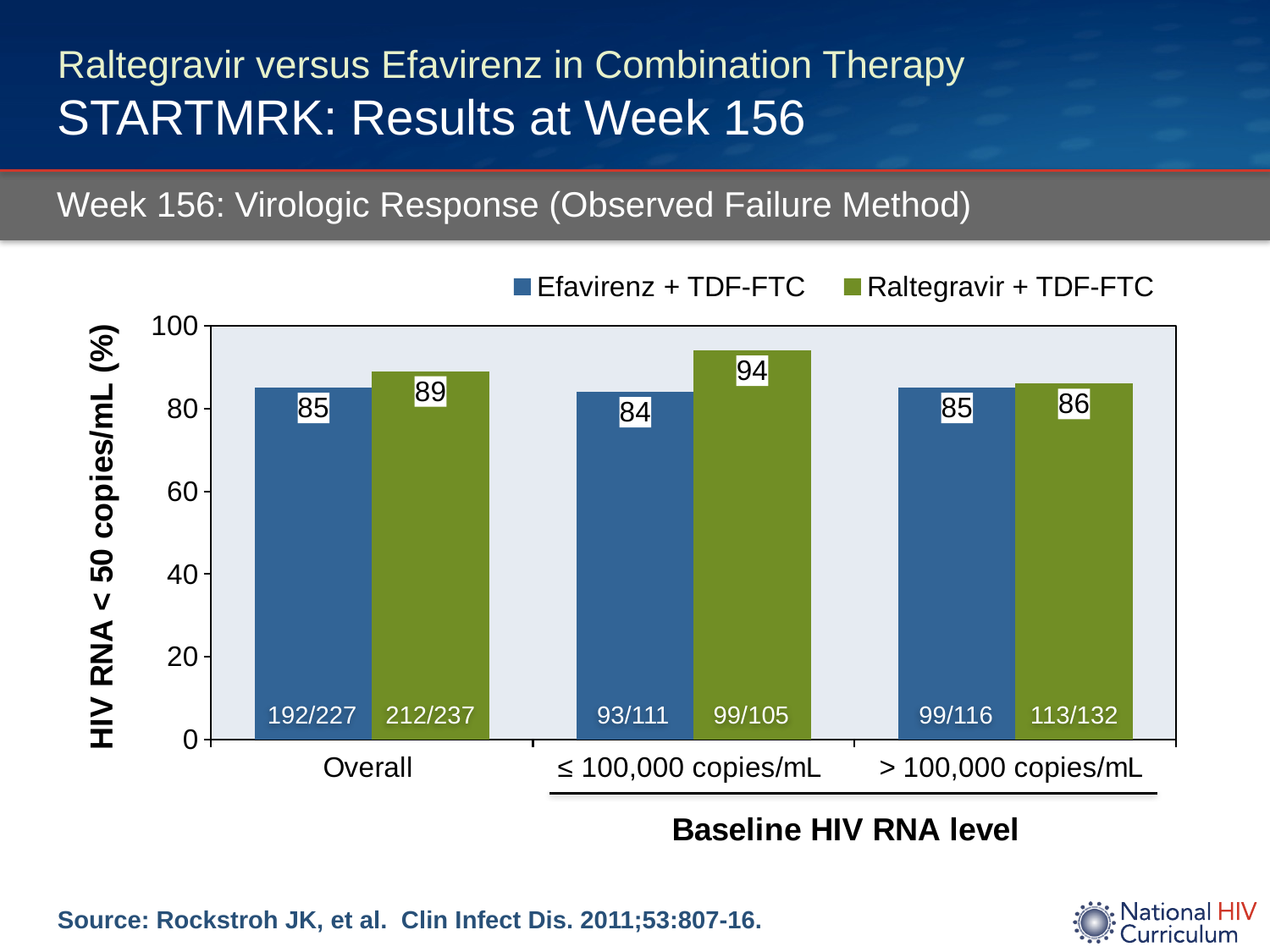

# Raltegravir versus Efavirenz in Combination Therapy STARTMRK: Results at Week 156
Week 156: Virologic Response (Observed Failure Method)

### Chart

| Category | Efavirenz + TDF-FTC | Raltegravir + TDF-FTC |
|---|---|---|
| Overall  | 85.0 | 89.0 |
| ≤ 100,000 copies/mL  | 84.0 | 94.0 |
| > 100,000 copies/mL  | 85.0 | 86.0 |
192/227
212/237
93/111
99/105
99/116
113/132
Source: Rockstroh JK, et al.  Clin Infect Dis. 2011;53:807-16.